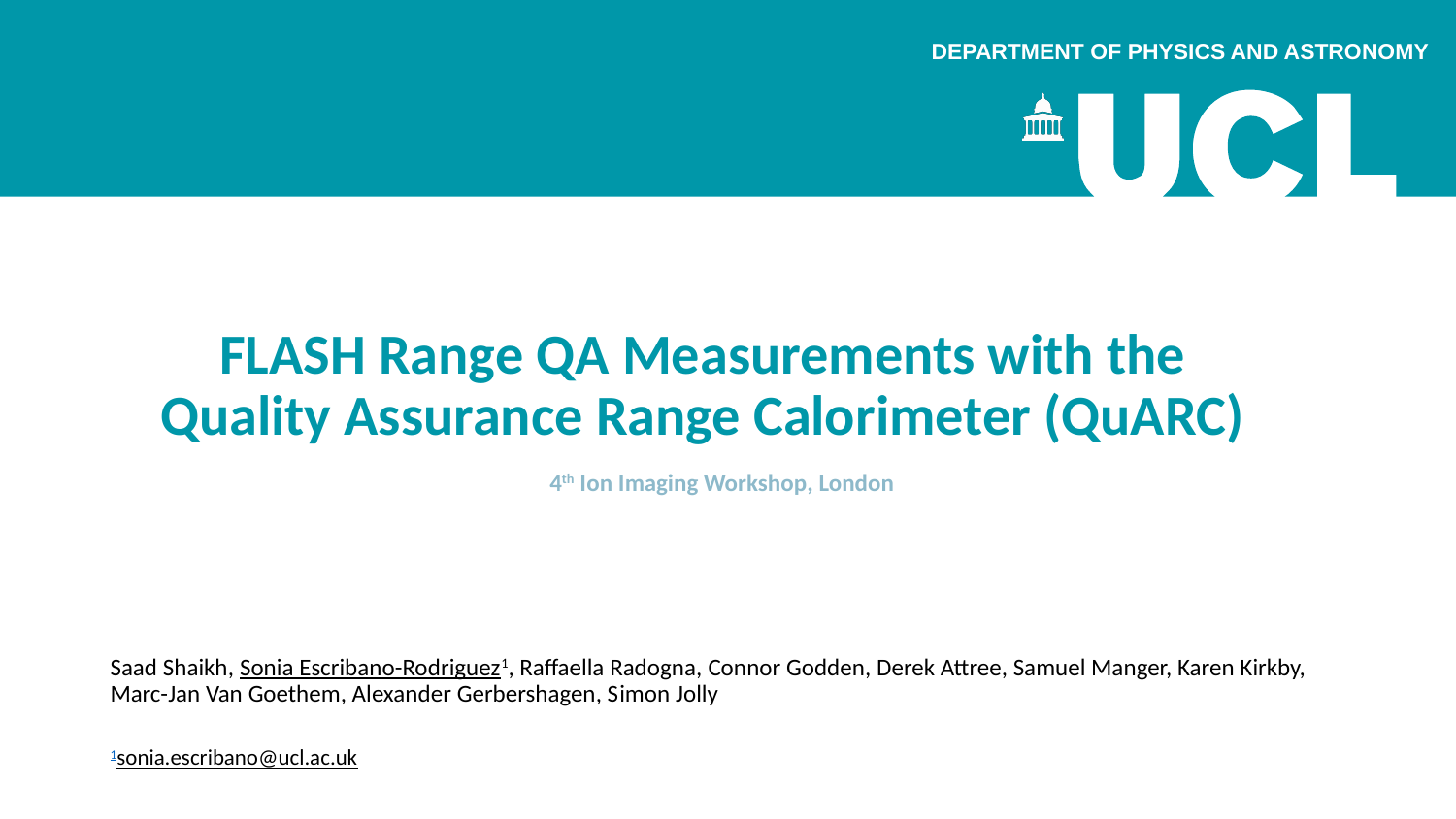

DEPARTMENT OF PHYSICS AND ASTRONOMY
# FLASH Range QA Measurements with the Quality Assurance Range Calorimeter (QuARC)
4th Ion Imaging Workshop, London
Saad Shaikh, Sonia Escribano-Rodriguez1, Raffaella Radogna, Connor Godden, Derek Attree, Samuel Manger, Karen Kirkby, Marc-Jan Van Goethem, Alexander Gerbershagen, Simon Jolly

1sonia.escribano@ucl.ac.uk